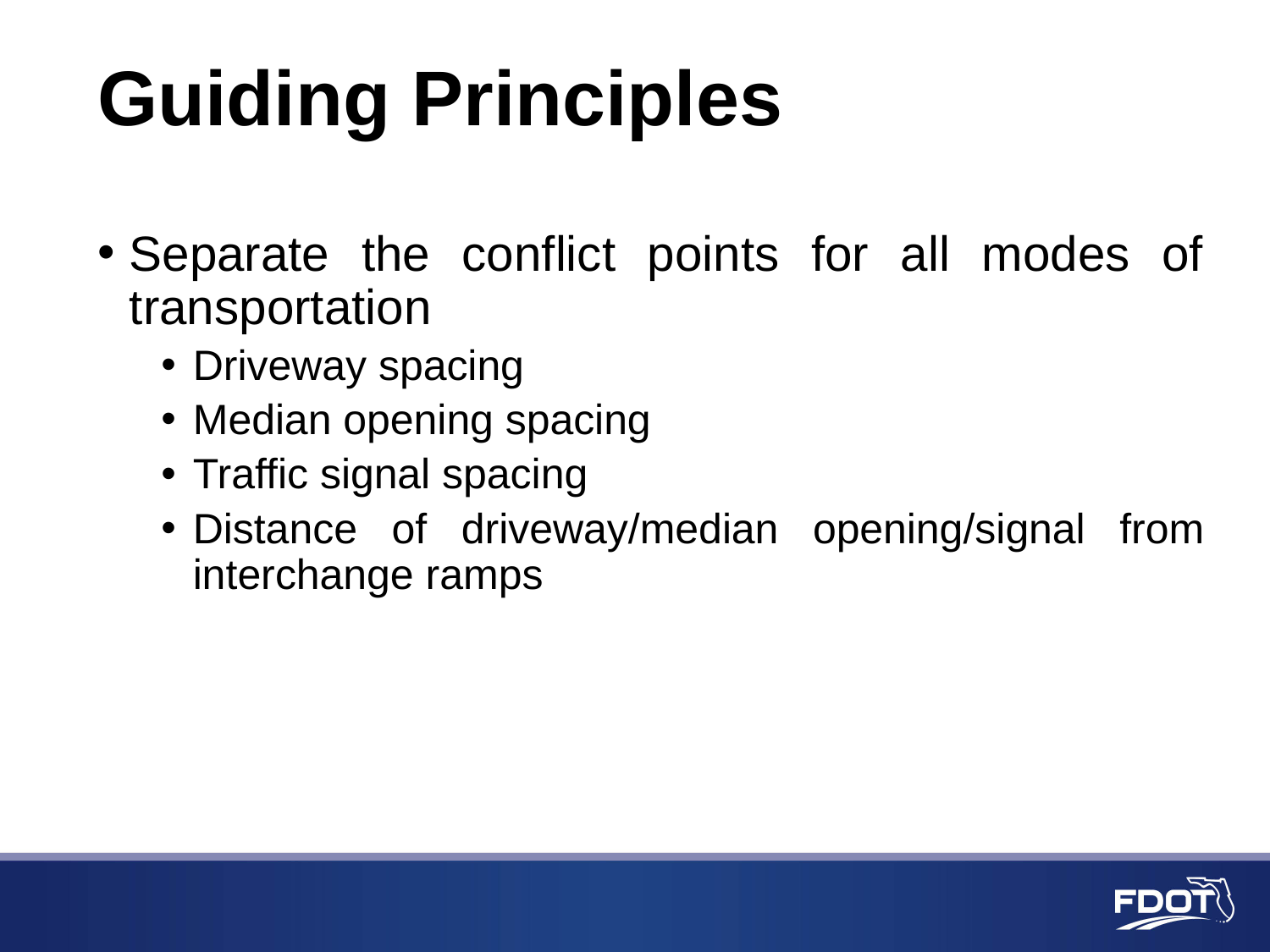

# Guiding Principles
Separate the conflict points for all modes of transportation
Driveway spacing
Median opening spacing
Traffic signal spacing
Distance of driveway/median opening/signal from interchange ramps